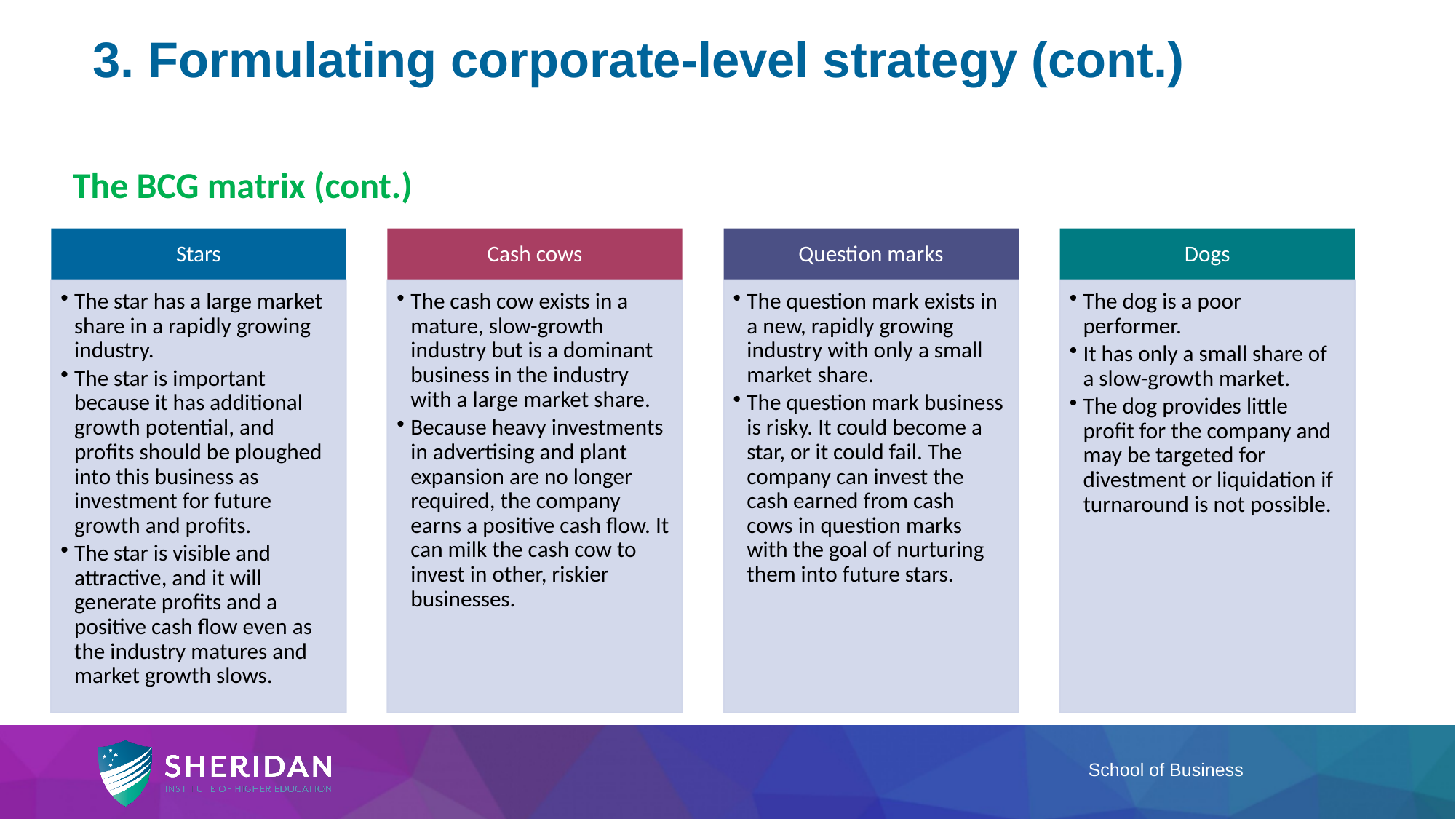

3. Formulating corporate-level strategy (cont.)
# The BCG matrix (cont.)
Stars
The star has a large market share in a rapidly growing industry.
The star is important because it has additional growth potential, and profits should be ploughed into this business as investment for future growth and profits.
The star is visible and attractive, and it will generate profits and a positive cash flow even as the industry matures and market growth slows.
Cash cows
The cash cow exists in a mature, slow-growth industry but is a dominant business in the industry with a large market share.
Because heavy investments in advertising and plant expansion are no longer required, the company earns a positive cash flow. It can milk the cash cow to invest in other, riskier businesses.
Question marks
The question mark exists in a new, rapidly growing industry with only a small market share.
The question mark business is risky. It could become a star, or it could fail. The company can invest the cash earned from cash cows in question marks with the goal of nurturing them into future stars.
Dogs
The dog is a poor performer.
It has only a small share of a slow-growth market.
The dog provides little profit for the company and may be targeted for divestment or liquidation if turnaround is not possible.